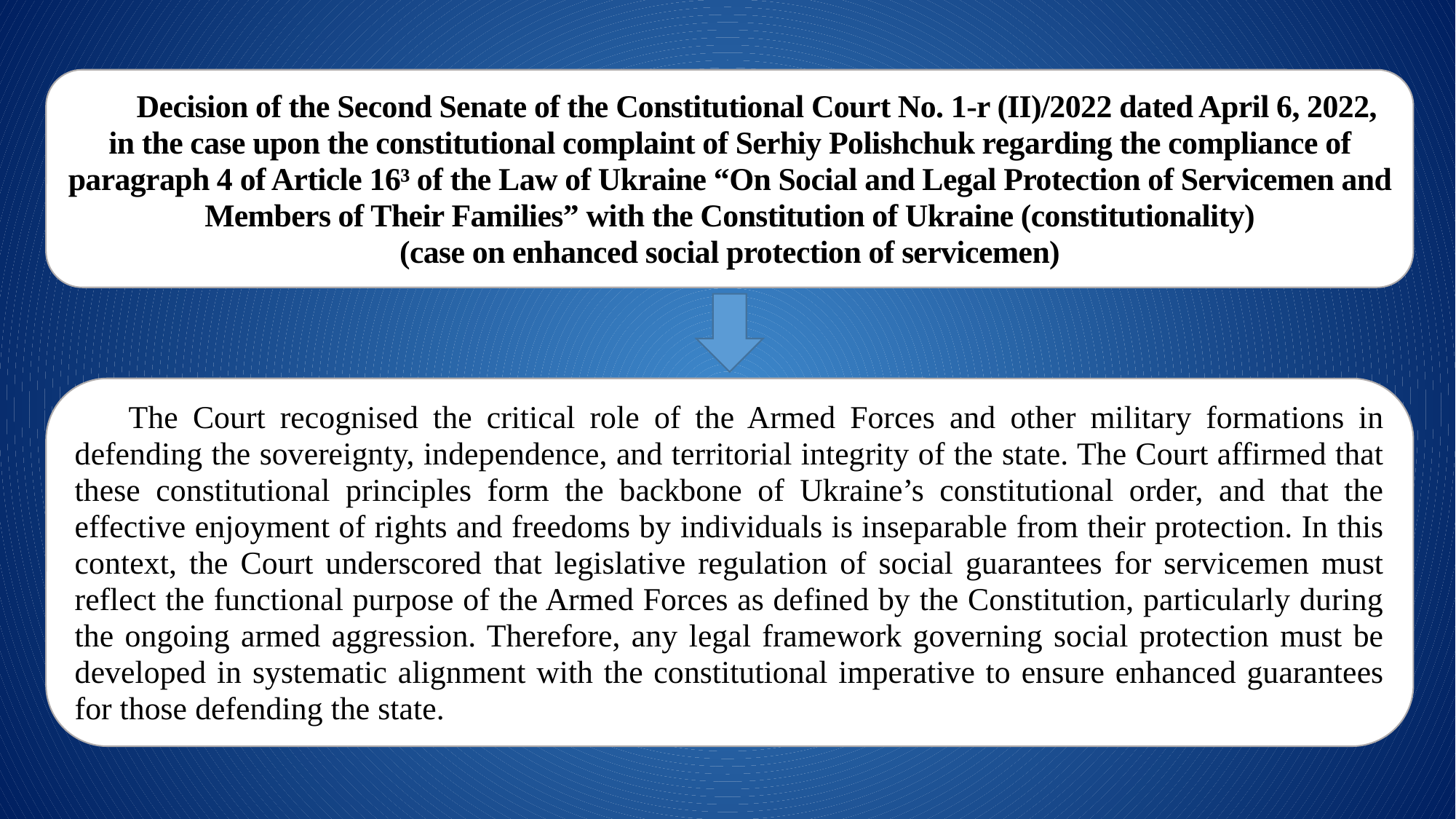

Decision of the Second Senate of the Constitutional Court No. 1-r (II)/2022 dated April 6, 2022, in the case upon the constitutional complaint of Serhiy Polishchuk regarding the compliance of paragraph 4 of Article 16³ of the Law of Ukraine “On Social and Legal Protection of Servicemen and Members of Their Families” with the Constitution of Ukraine (constitutionality)
(case on enhanced social protection of servicemen)

The Court recognised the critical role of the Armed Forces and other military formations in defending the sovereignty, independence, and territorial integrity of the state. The Court affirmed that these constitutional principles form the backbone of Ukraine’s constitutional order, and that the effective enjoyment of rights and freedoms by individuals is inseparable from their protection. In this context, the Court underscored that legislative regulation of social guarantees for servicemen must reflect the functional purpose of the Armed Forces as defined by the Constitution, particularly during the ongoing armed aggression. Therefore, any legal framework governing social protection must be developed in systematic alignment with the constitutional imperative to ensure enhanced guarantees for those defending the state.